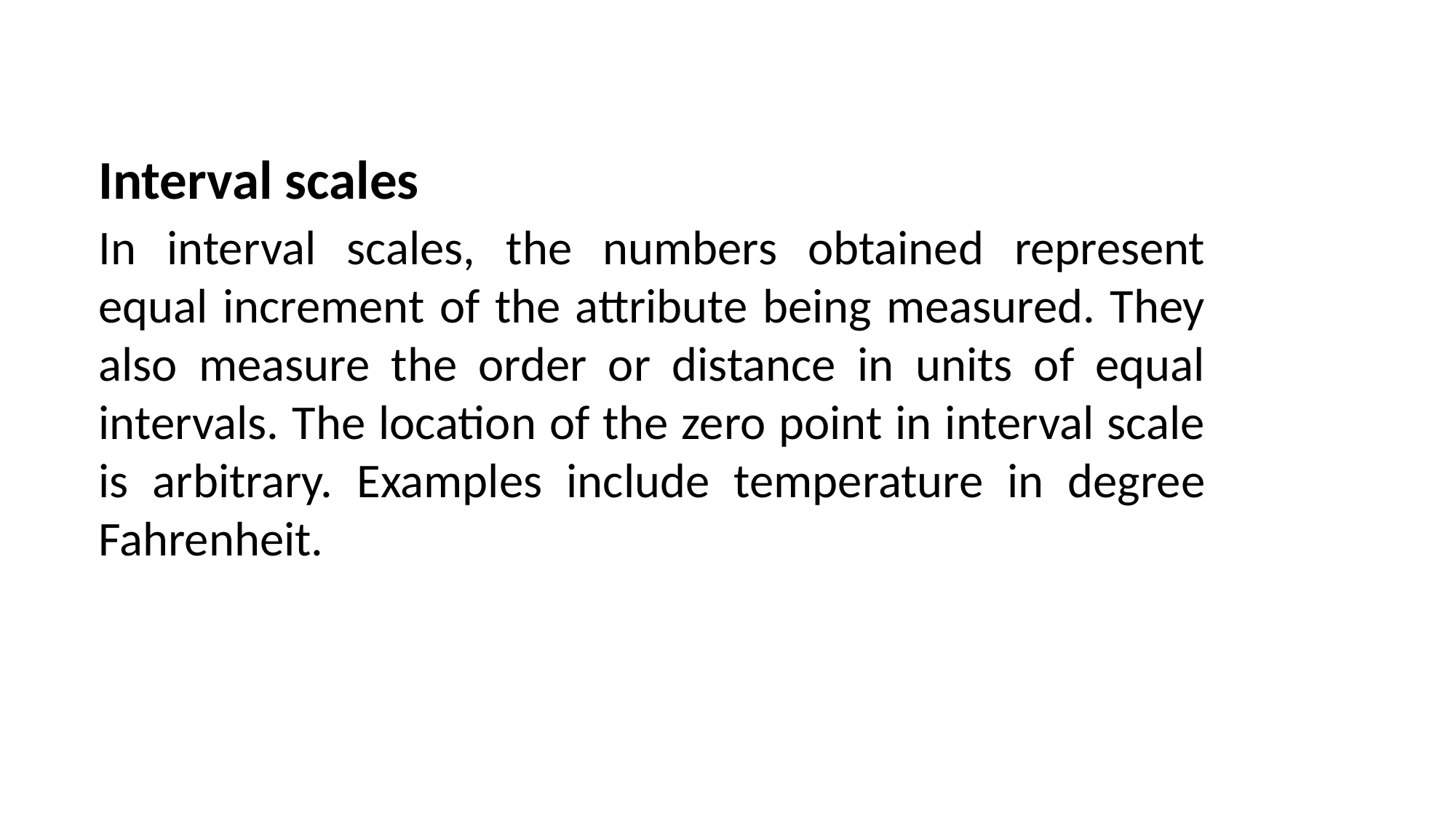

Interval scales
In interval scales, the numbers obtained represent equal increment of the attribute being measured. They also measure the order or distance in units of equal intervals. The location of the zero point in interval scale is arbitrary. Examples include temperature in degree Fahrenheit.